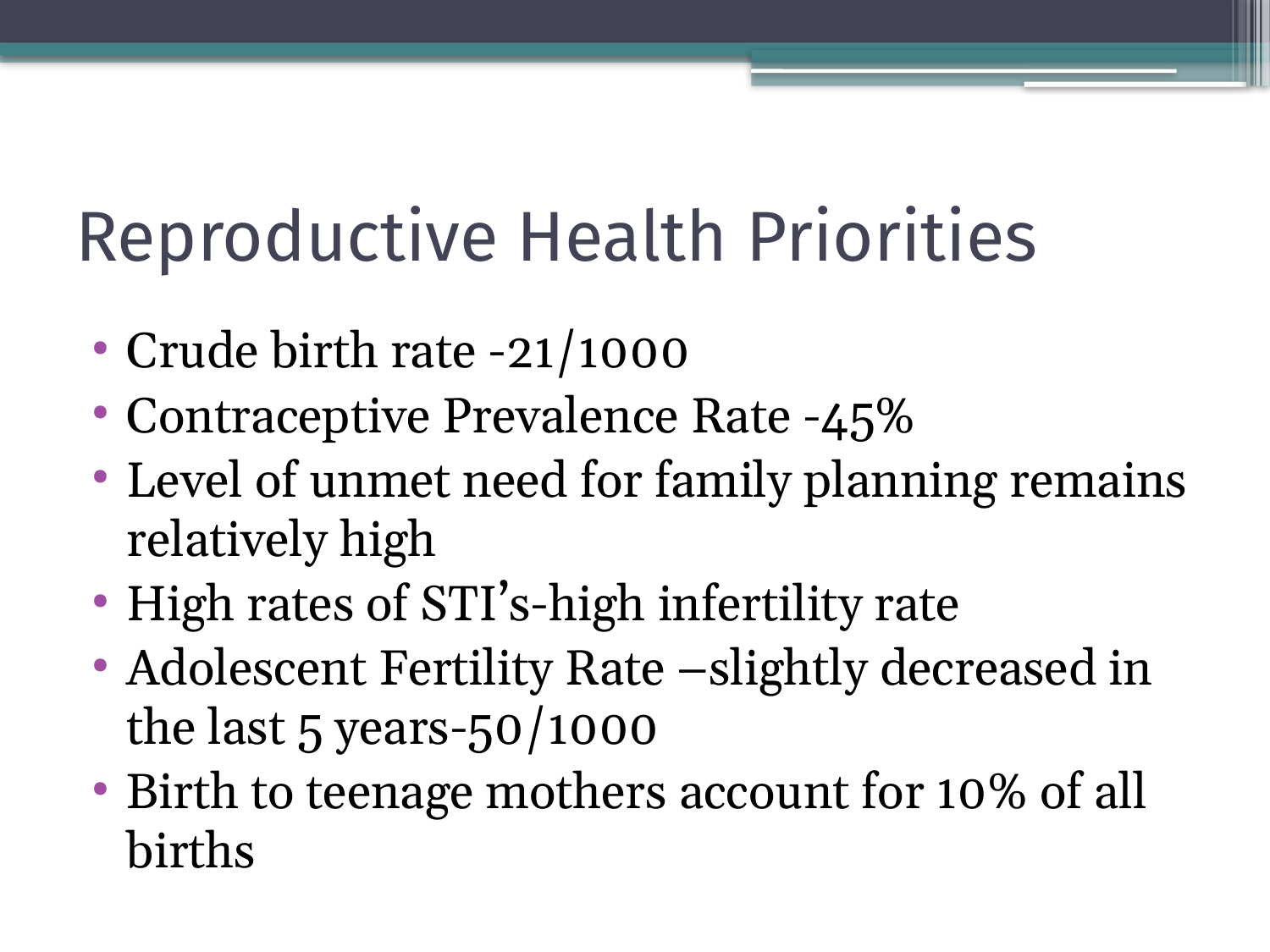

# Reproductive Health Priorities
Crude birth rate -21/1000
Contraceptive Prevalence Rate -45%
Level of unmet need for family planning remains relatively high
High rates of STI’s-high infertility rate
Adolescent Fertility Rate –slightly decreased in the last 5 years-50/1000
Birth to teenage mothers account for 10% of all births